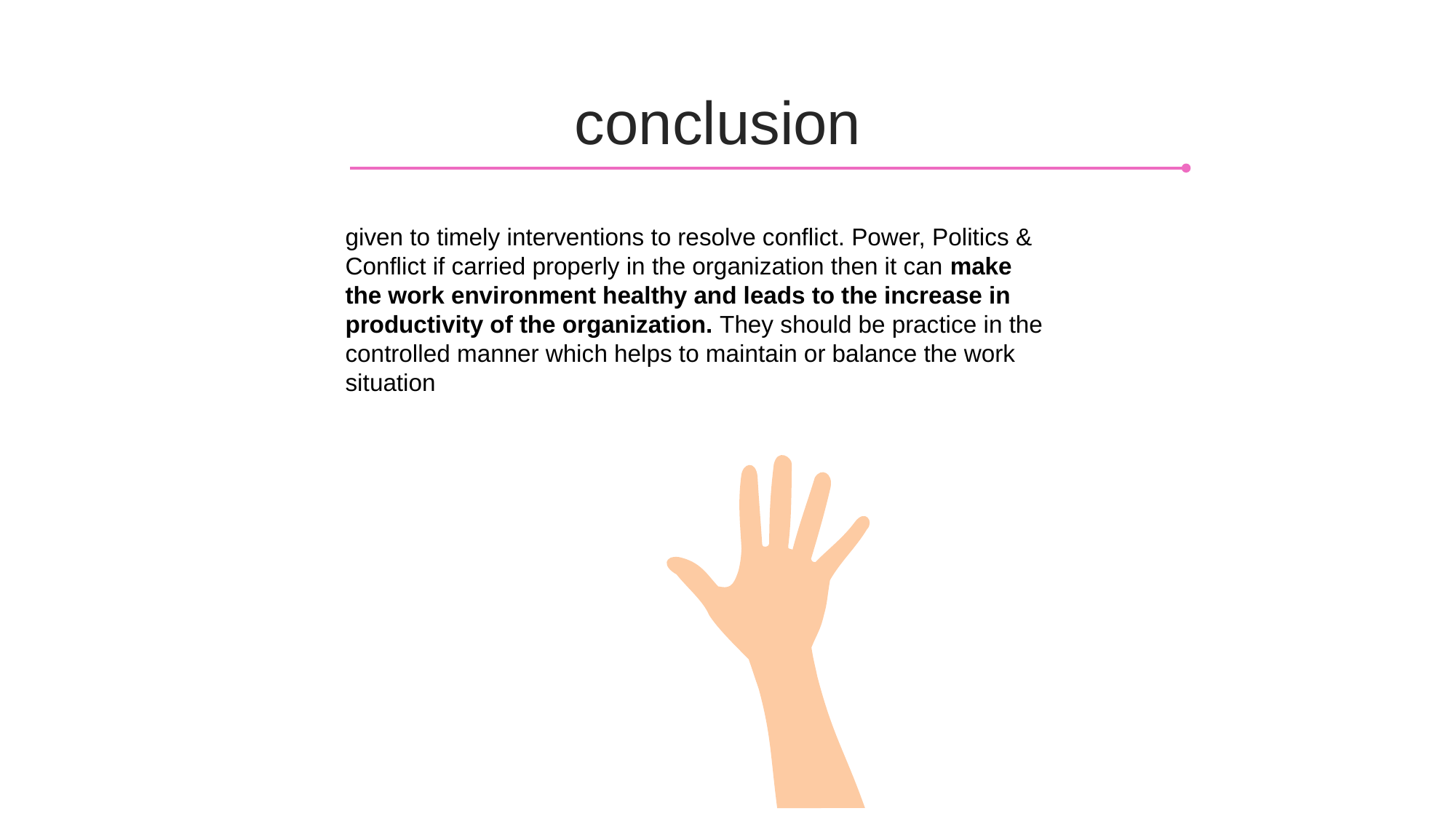

conclusion

given to timely interventions to resolve conflict. Power, Politics & Conflict if carried properly in the organization then it can make the work environment healthy and leads to the increase in productivity of the organization. They should be practice in the controlled manner which helps to maintain or balance the work situation